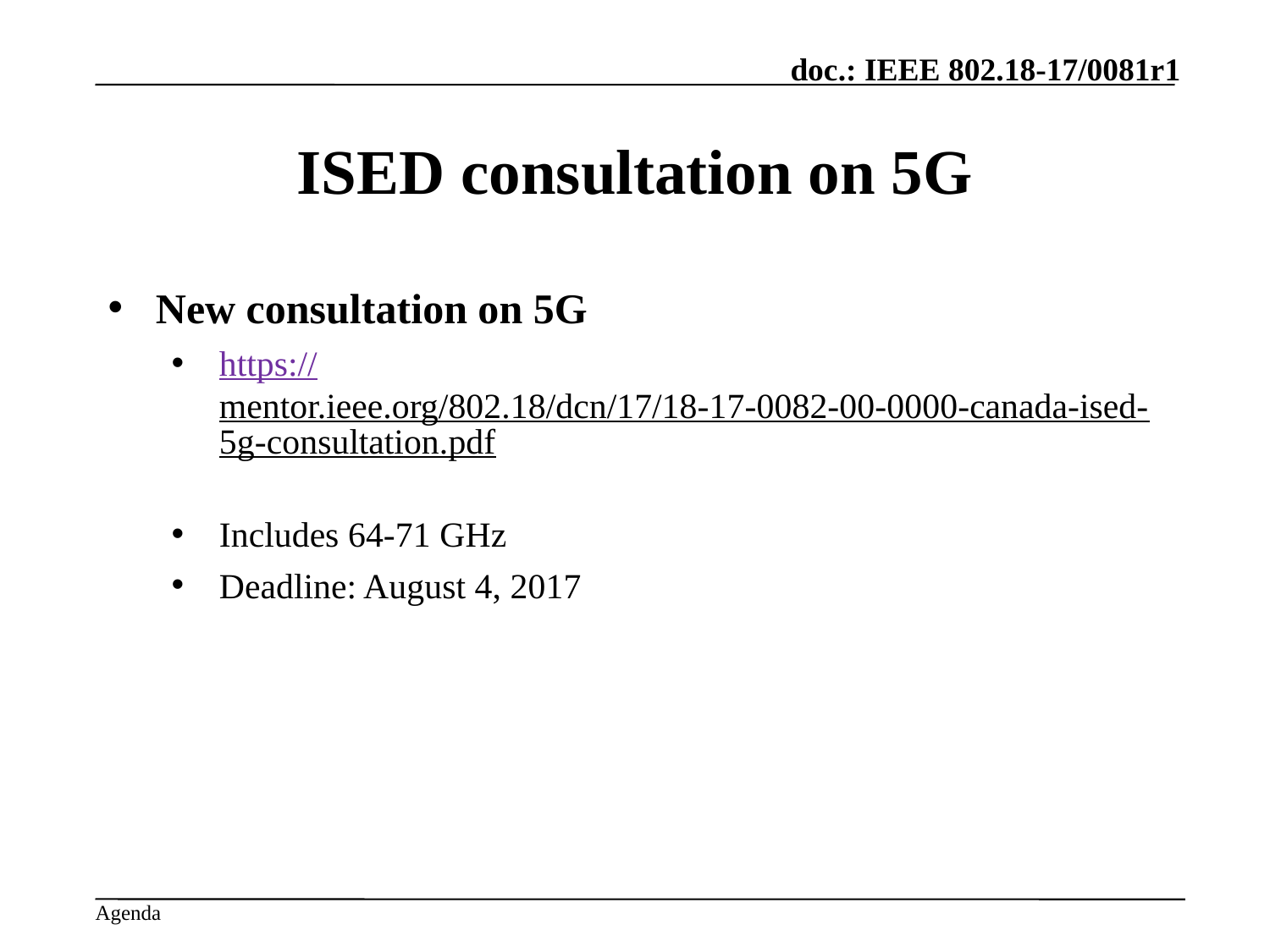

# ISED consultation on 5G
New consultation on 5G
https://mentor.ieee.org/802.18/dcn/17/18-17-0082-00-0000-canada-ised-5g-consultation.pdf
Includes 64-71 GHz
Deadline: August 4, 2017